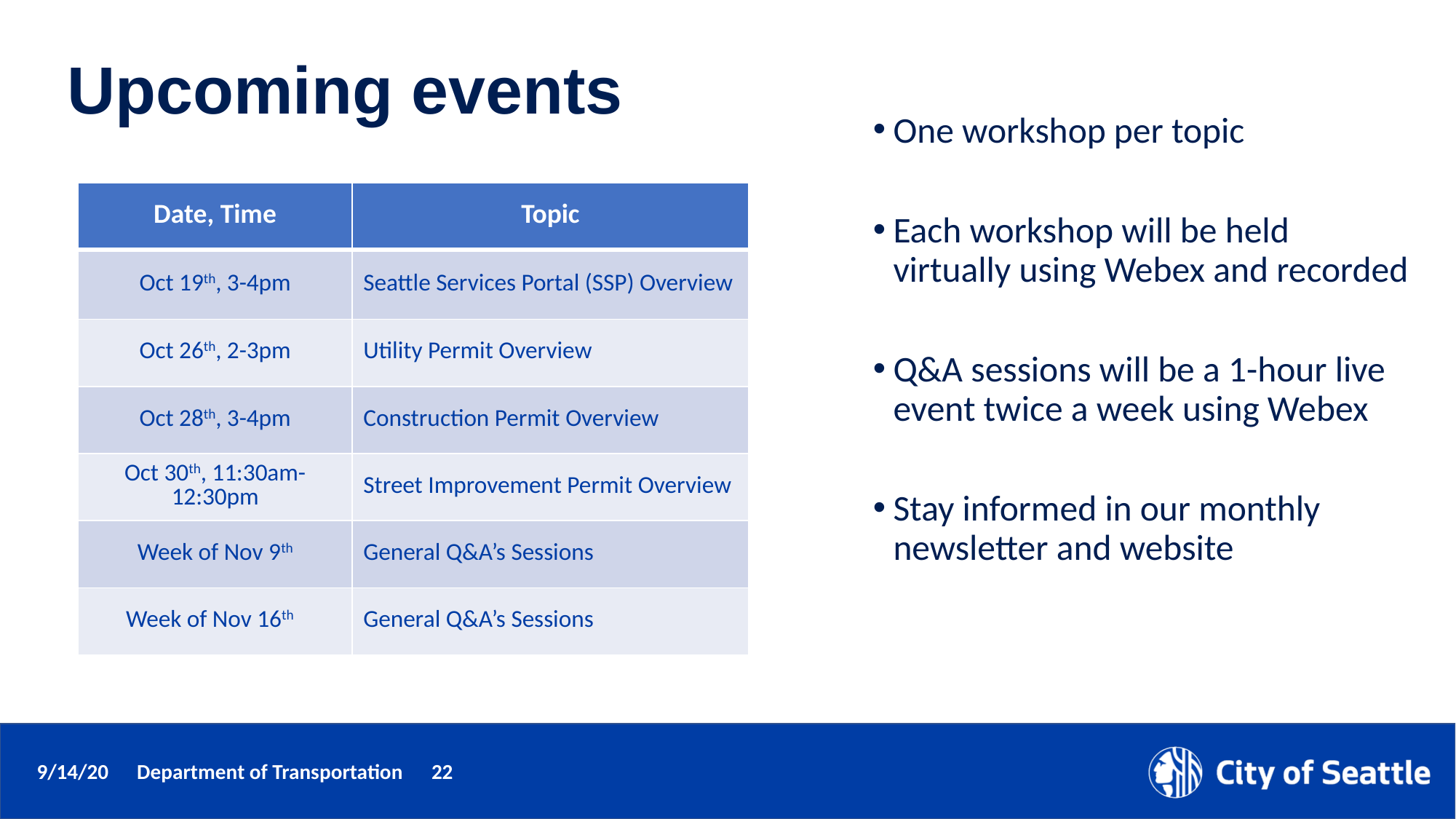

# Upcoming events
One workshop per topic

Each workshop will be held virtually using Webex and recorded

Q&A sessions will be a 1-hour live event twice a week using Webex

Stay informed in our monthly newsletter and website

| Date, Time | Topic |
| --- | --- |
| Oct 19th, 3-4pm | Seattle Services Portal (SSP) Overview |
| Oct 26th, 2-3pm | Utility Permit Overview |
| Oct 28th, 3-4pm | Construction Permit Overview |
| Oct 30th, 11:30am-12:30pm | Street Improvement Permit Overview |
| Week of Nov 9th | General Q&A’s Sessions |
| Week of Nov 16th | General Q&A’s Sessions |